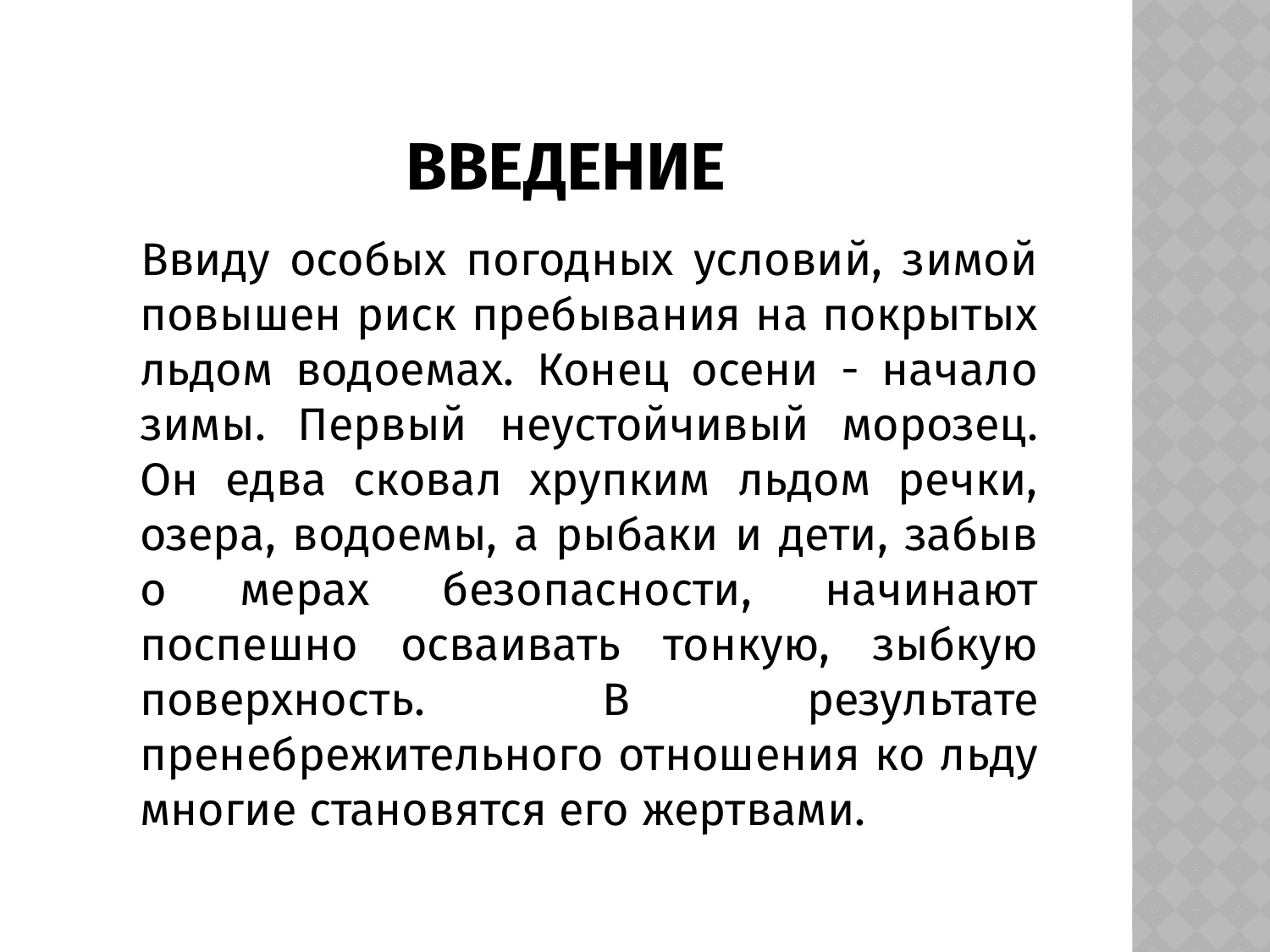

# Введение
  Ввиду особых погодных условий, зимой повышен риск пребывания на покрытых льдом водоемах. Конец осени - начало зимы. Первый неустойчивый морозец. Он едва сковал хрупким льдом речки, озера, водоемы, а рыбаки и дети, забыв о мерах безопасности, начинают поспешно осваивать тонкую, зыбкую поверхность. В результате пренебрежительного отношения ко льду многие становятся его жертвами.